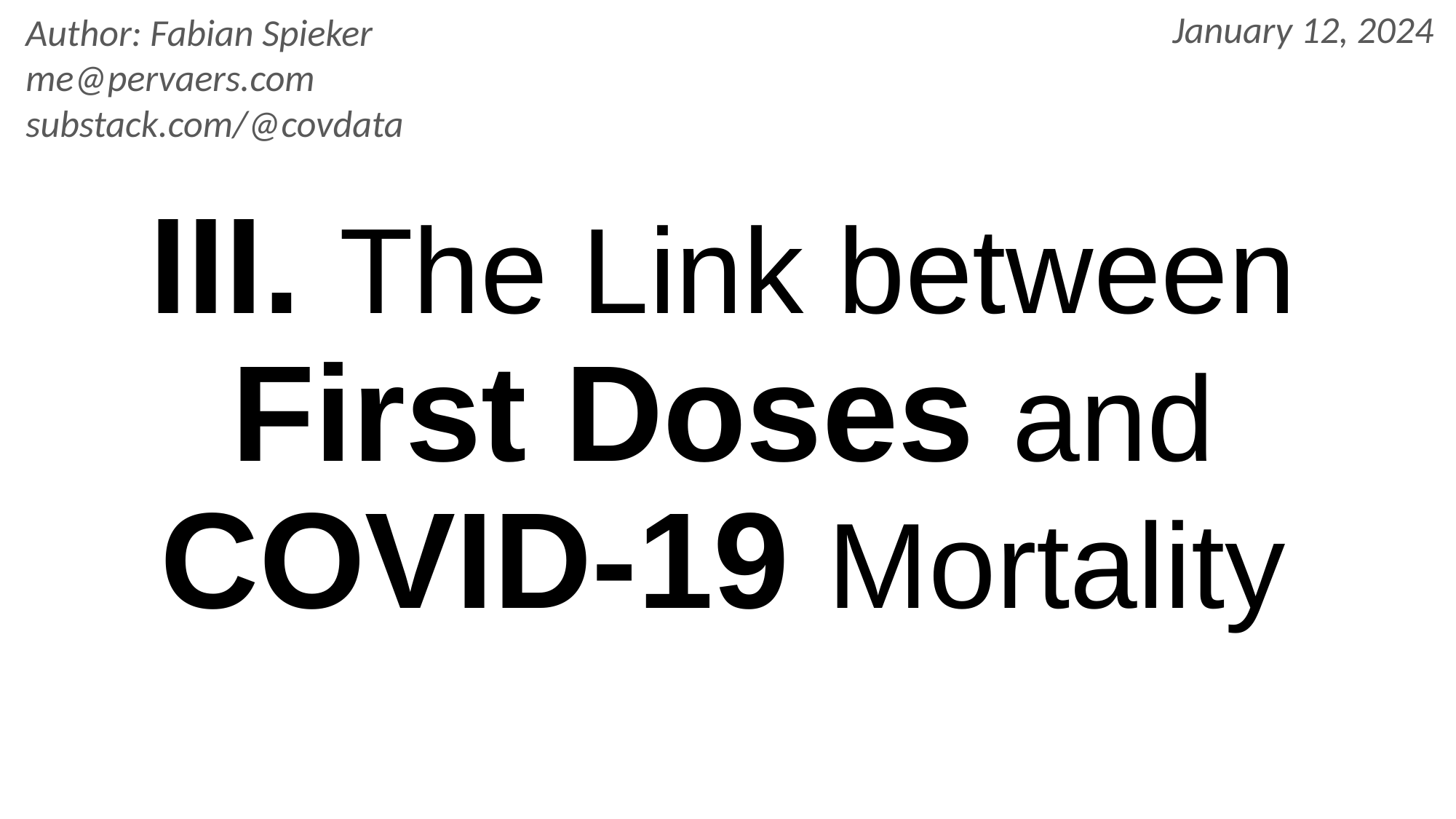

January 12, 2024
Author: Fabian Spieker
me@pervaers.com
substack.com/@covdata

# III. The Link between First Doses and COVID-19 Mortality